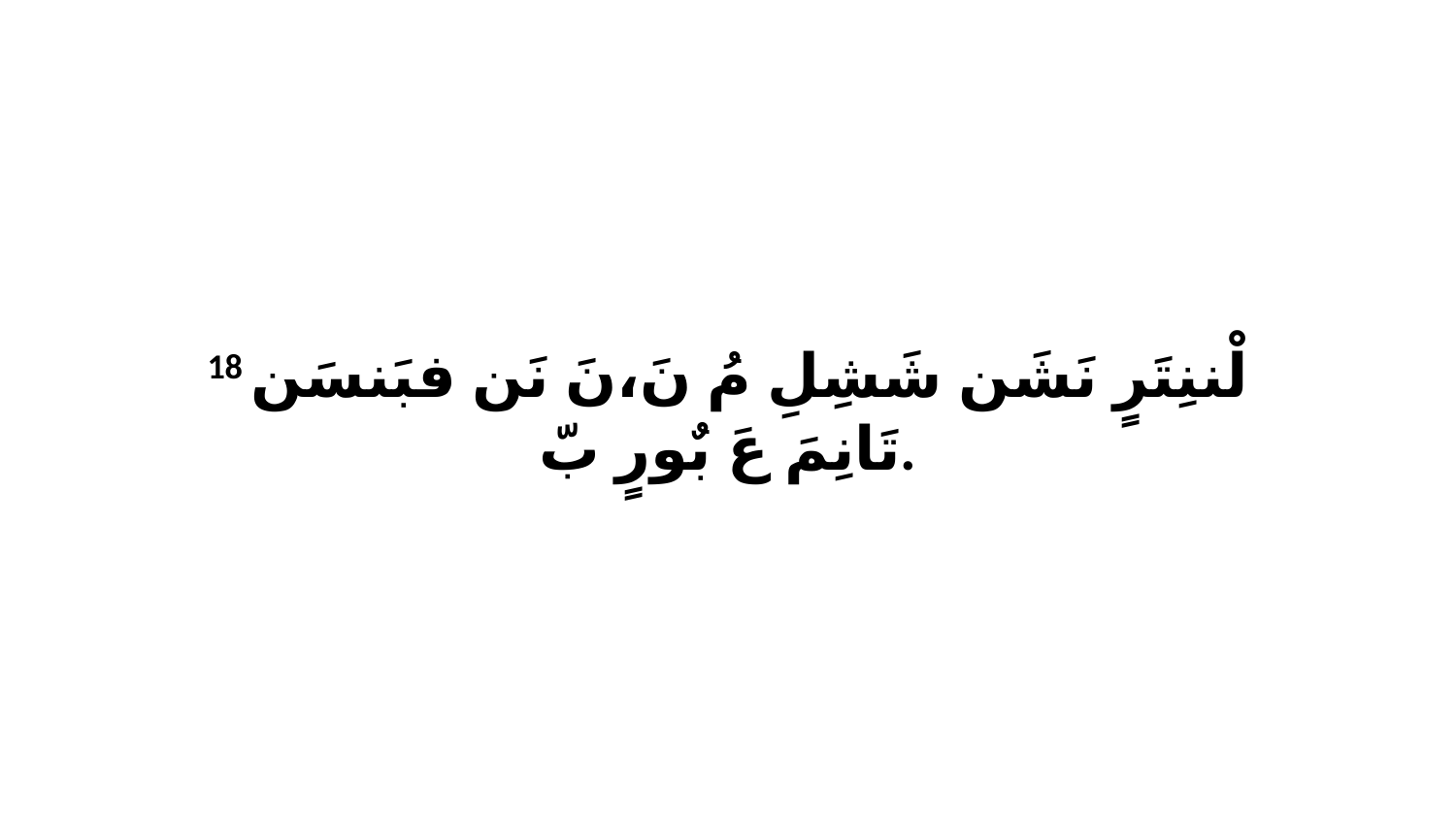

18 لْننِتَرٍ نَشَن شَشِلِ مُ نَ،نَ نَن فبَنسَن تَانِمَ عَ بٌورٍ بّ.